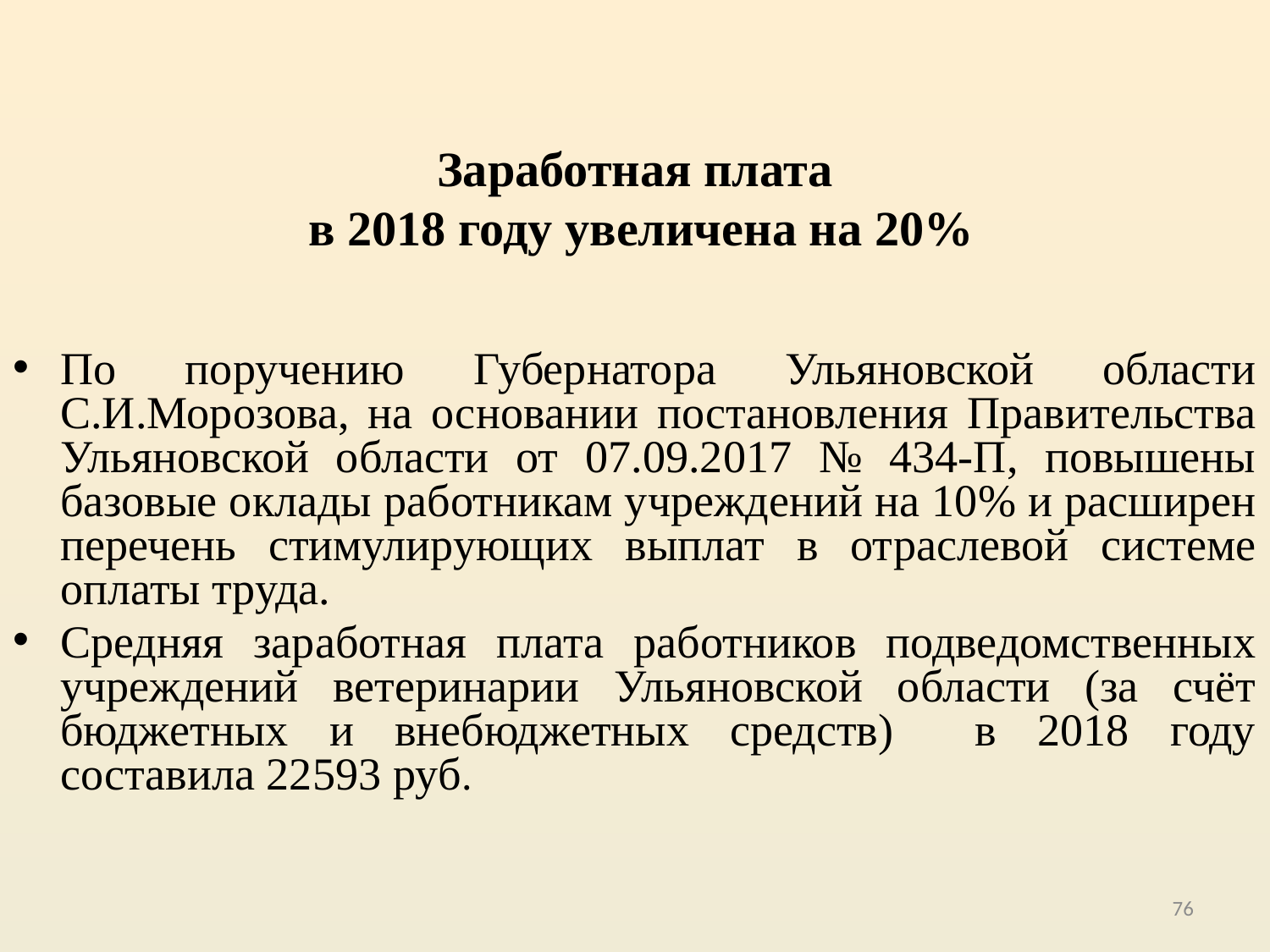

Заработная плата
 в 2018 году увеличена на 20%

По поручению Губернатора Ульяновской области С.И.Морозова, на основании постановления Правительства Ульяновской области от 07.09.2017 № 434-П, повышены базовые оклады работникам учреждений на 10% и расширен перечень стимулирующих выплат в отраслевой системе оплаты труда.
Средняя заработная плата работников подведомственных учреждений ветеринарии Ульяновской области (за счёт бюджетных и внебюджетных средств)  в 2018 году составила 22593 руб.
76